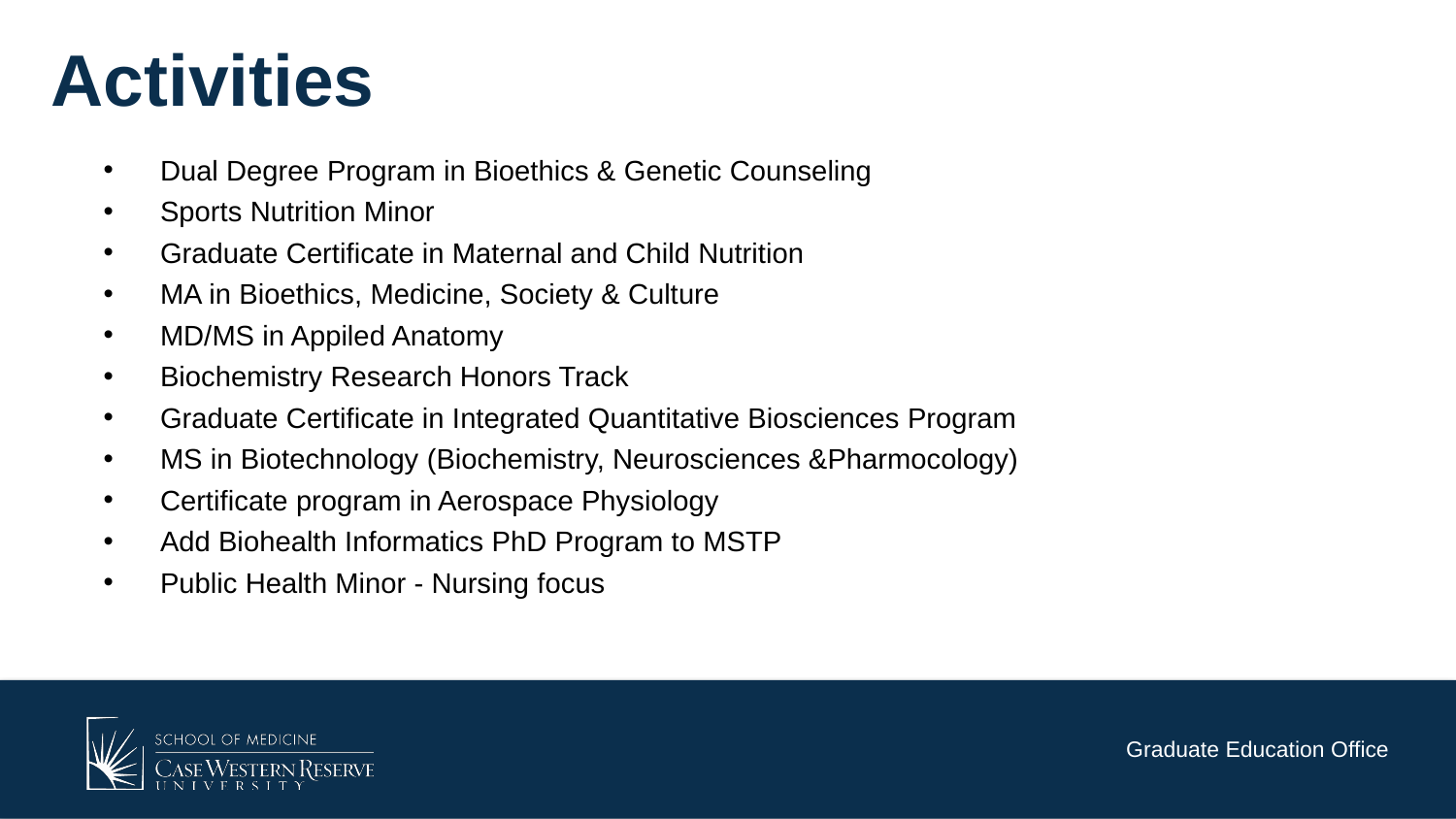

# Activities
Dual Degree Program in Bioethics & Genetic Counseling
Sports Nutrition Minor
Graduate Certificate in Maternal and Child Nutrition
MA in Bioethics, Medicine, Society & Culture
MD/MS in Appiled Anatomy
Biochemistry Research Honors Track
Graduate Certificate in Integrated Quantitative Biosciences Program
MS in Biotechnology (Biochemistry, Neurosciences &Pharmocology)
Certificate program in Aerospace Physiology
Add Biohealth Informatics PhD Program to MSTP
Public Health Minor - Nursing focus